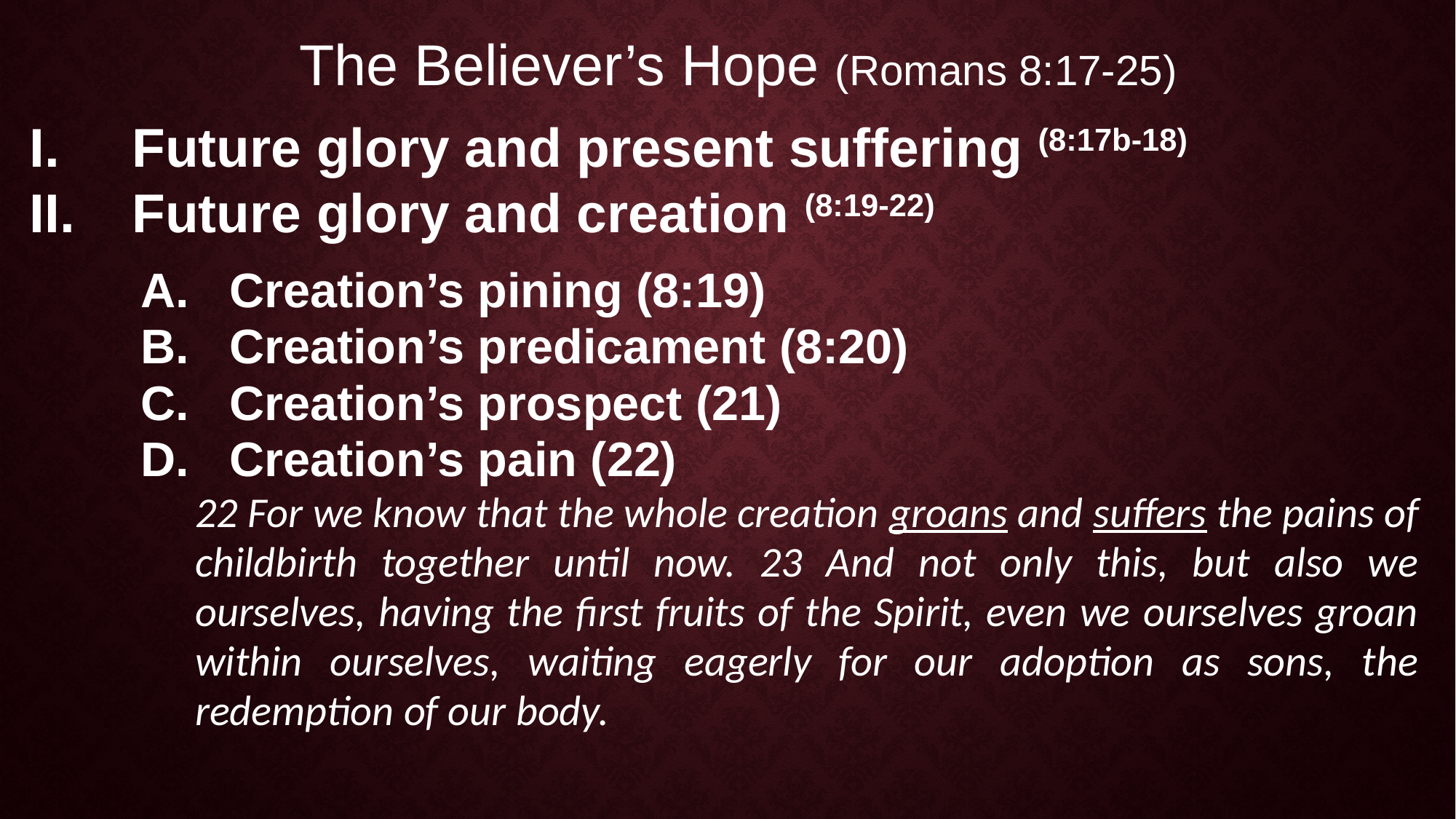

The Believer’s Hope (Romans 8:17-25)
Future glory and present suffering (8:17b-18)
Future glory and creation (8:19-22)
Creation’s pining (8:19)
Creation’s predicament (8:20)
Creation’s prospect (21)
Creation’s pain (22)
22 For we know that the whole creation groans and suffers the pains of childbirth together until now. 23 And not only this, but also we ourselves, having the first fruits of the Spirit, even we ourselves groan within ourselves, waiting eagerly for our adoption as sons, the redemption of our body.